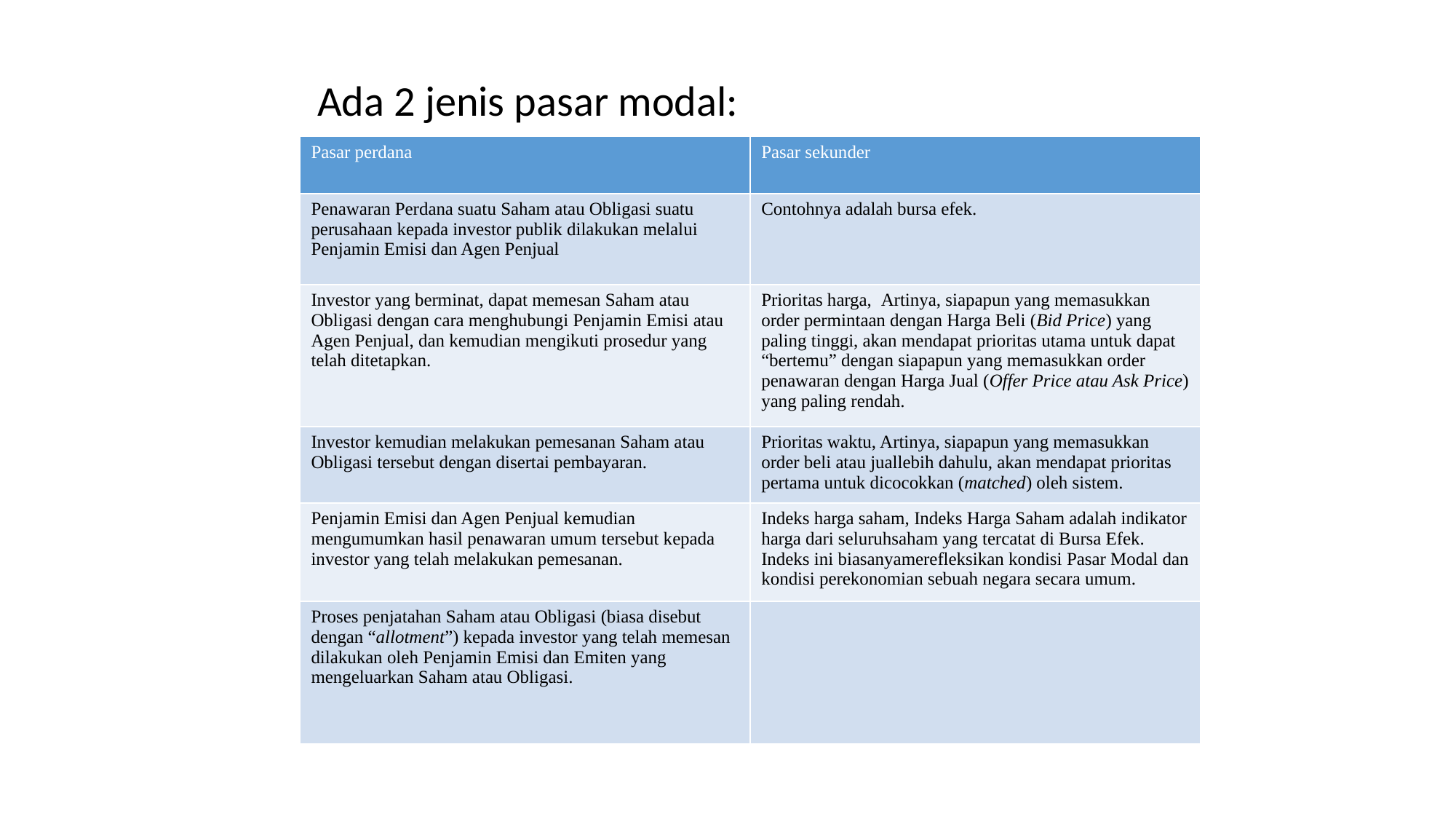

# Ada 2 jenis pasar modal:
| Pasar perdana | Pasar sekunder |
| --- | --- |
| Penawaran Perdana suatu Saham atau Obligasi suatu perusahaan kepada investor publik dilakukan melalui Penjamin Emisi dan Agen Penjual | Contohnya adalah bursa efek. |
| Investor yang berminat, dapat memesan Saham atau Obligasi dengan cara menghubungi Penjamin Emisi atau Agen Penjual, dan kemudian mengikuti prosedur yang telah ditetapkan. | Prioritas harga, Artinya, siapapun yang memasukkan order permintaan dengan Harga Beli (Bid Price) yang paling tinggi, akan mendapat prioritas utama untuk dapat “bertemu” dengan siapapun yang memasukkan order penawaran dengan Harga Jual (Offer Price atau Ask Price) yang paling rendah. |
| Investor kemudian melakukan pemesanan Saham atau Obligasi tersebut dengan disertai pembayaran. | Prioritas waktu, Artinya, siapapun yang memasukkan order beli atau juallebih dahulu, akan mendapat prioritas pertama untuk dicocokkan (matched) oleh sistem. |
| Penjamin Emisi dan Agen Penjual kemudian mengumumkan hasil penawaran umum tersebut kepada investor yang telah melakukan pemesanan. | Indeks harga saham, Indeks Harga Saham adalah indikator harga dari seluruhsaham yang tercatat di Bursa Efek. Indeks ini biasanyamerefleksikan kondisi Pasar Modal dan kondisi perekonomian sebuah negara secara umum. |
| Proses penjatahan Saham atau Obligasi (biasa disebut dengan “allotment”) kepada investor yang telah memesan dilakukan oleh Penjamin Emisi dan Emiten yang mengeluarkan Saham atau Obligasi. |  |